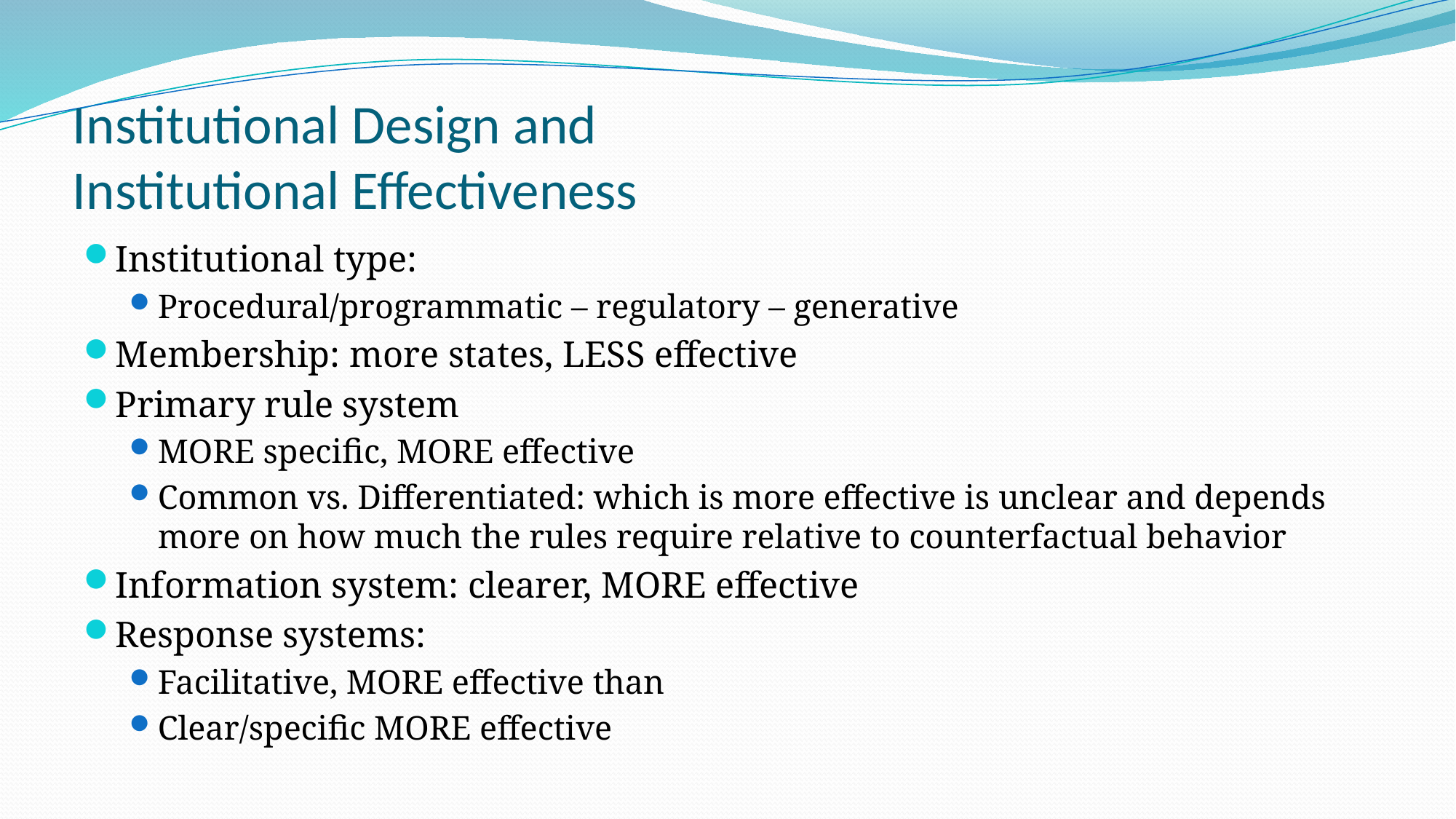

# Institutional Design and Institutional Effectiveness
Institutional type:
Procedural/programmatic – regulatory – generative
Membership: more states, LESS effective
Primary rule system
MORE specific, MORE effective
Common vs. Differentiated: which is more effective is unclear and depends more on how much the rules require relative to counterfactual behavior
Information system: clearer, MORE effective
Response systems:
Facilitative, MORE effective than
Clear/specific MORE effective